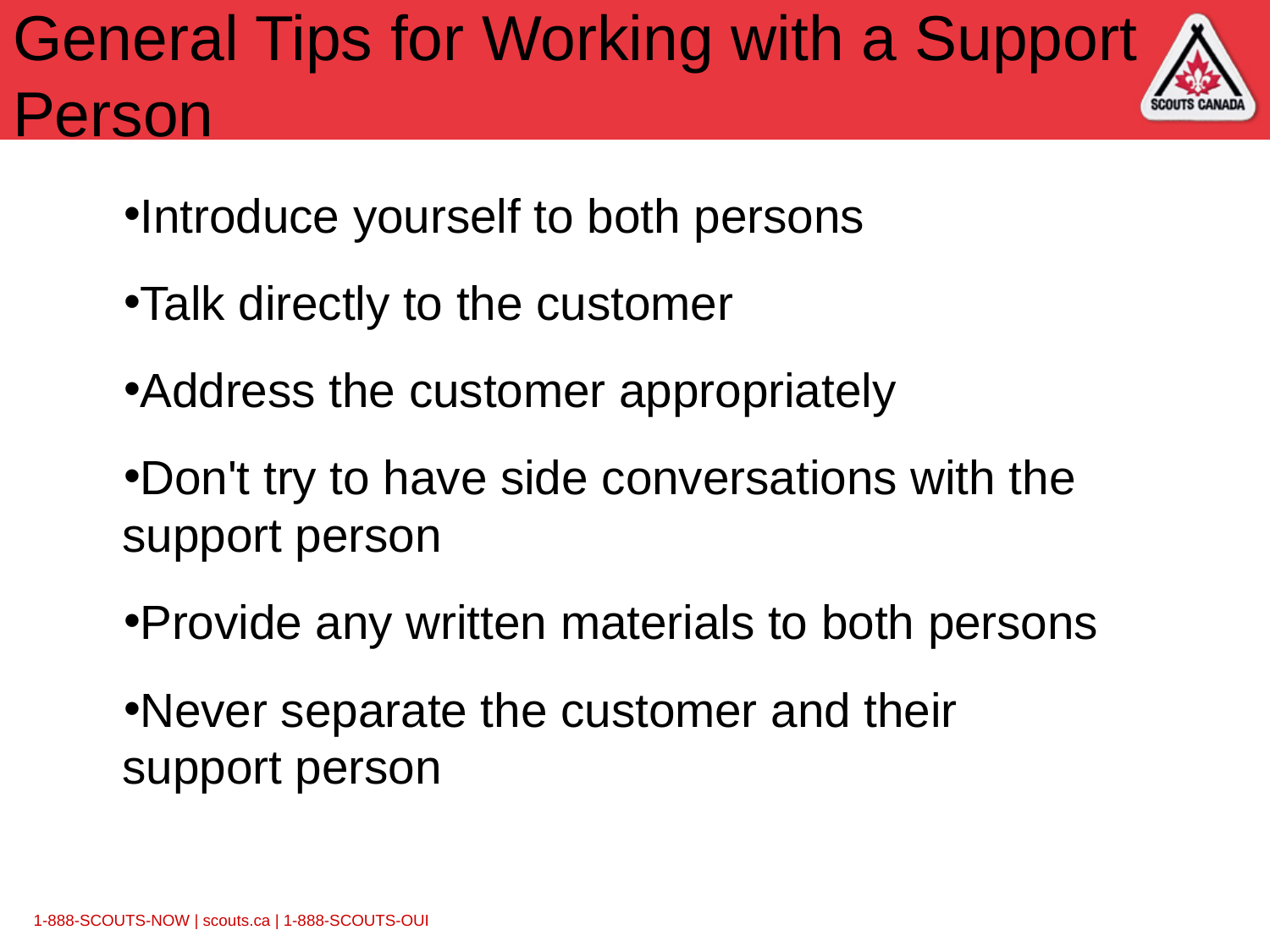

# General Tips for Working with a Support Person
Introduce yourself to both persons
Talk directly to the customer
Address the customer appropriately
Don't try to have side conversations with the support person
Provide any written materials to both persons
Never separate the customer and their support person